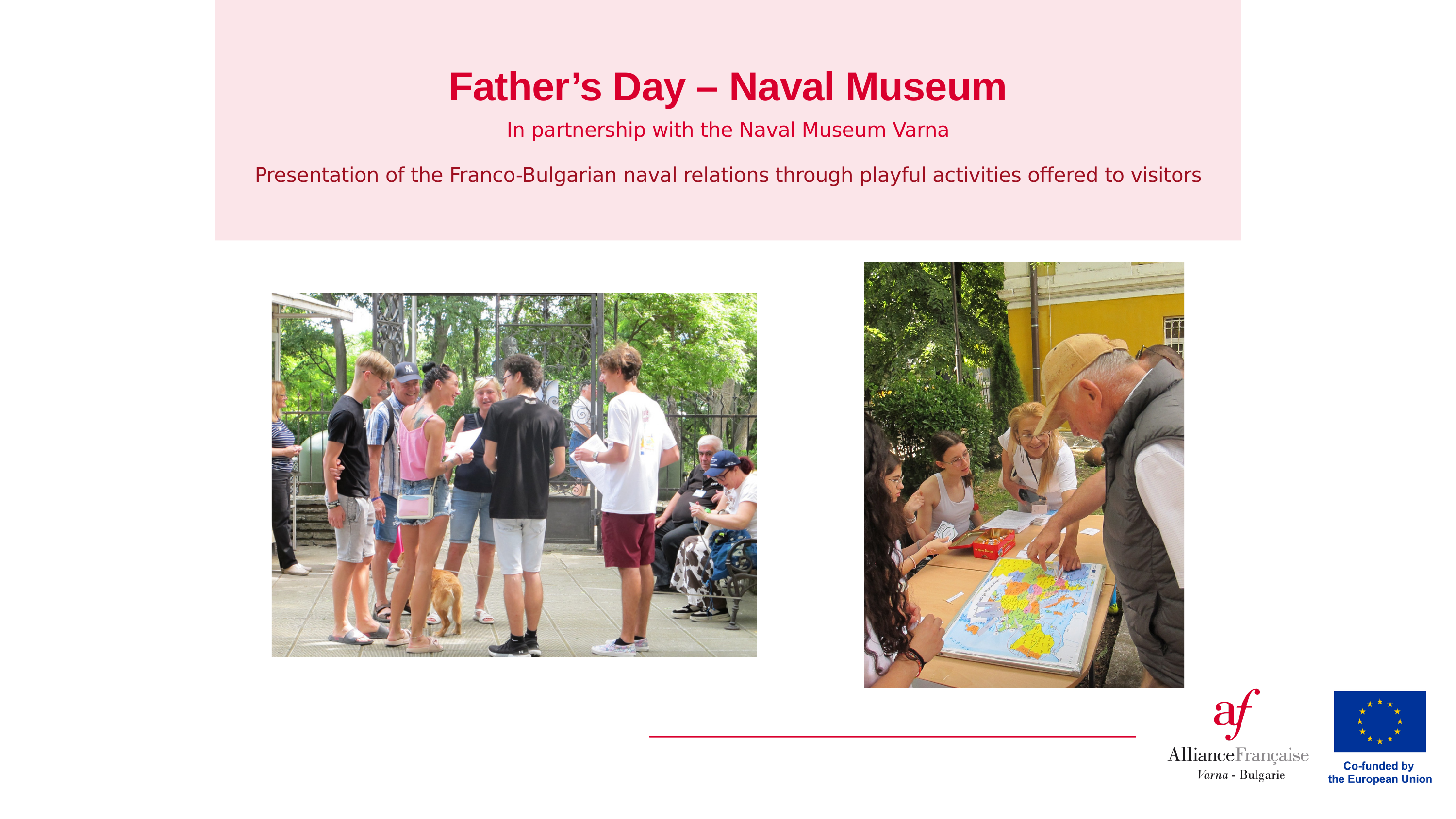

Father’s Day – Naval Museum
In partnership with the Naval Museum Varna

Presentation of the Franco-Bulgarian naval relations through playful activities offered to visitors